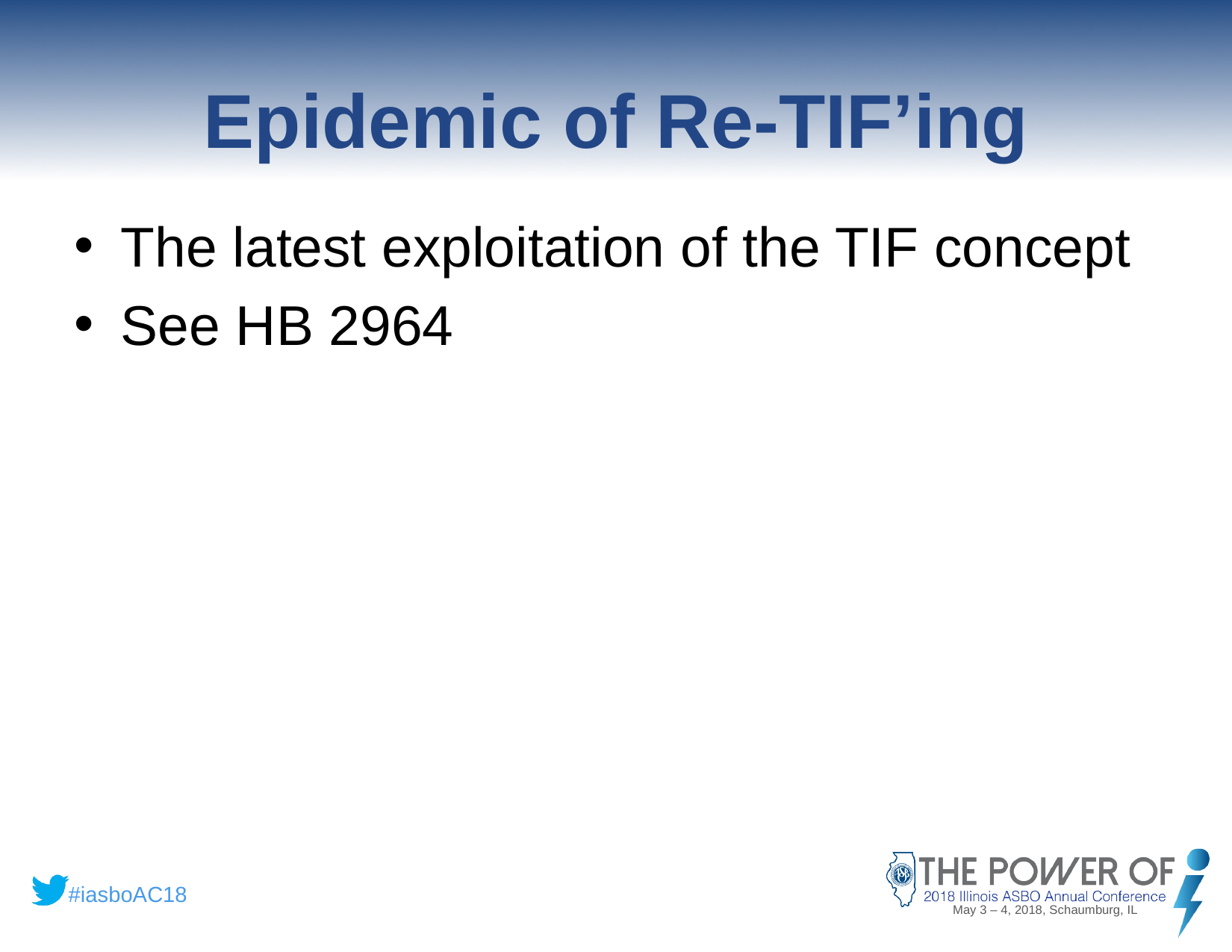

# Epidemic of Re-TIF’ing
The latest exploitation of the TIF concept
See HB 2964